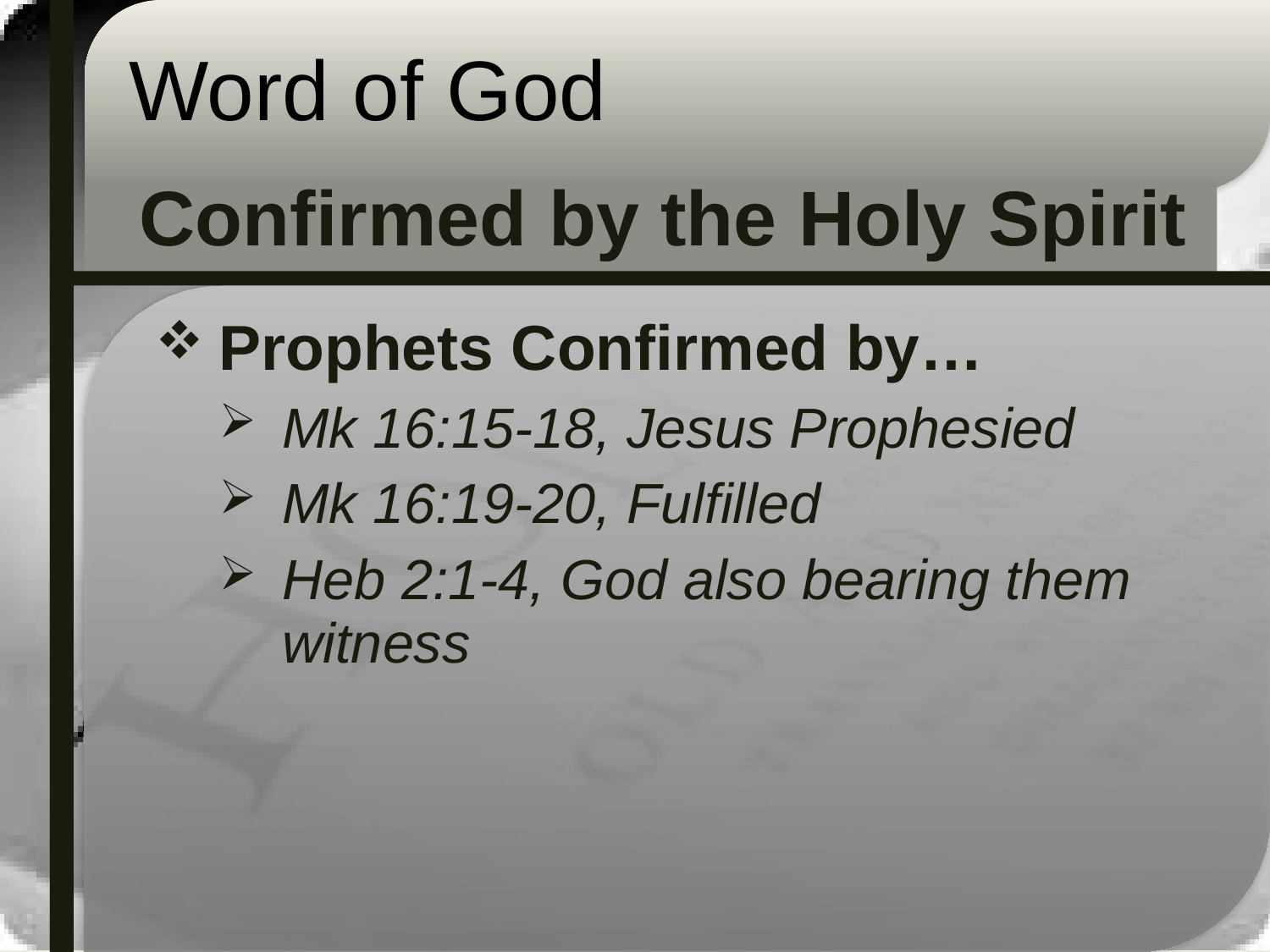

# Word of God
Confirmed by the Holy Spirit
Prophets Confirmed by…
Mk 16:15-18, Jesus Prophesied
Mk 16:19-20, Fulfilled
Heb 2:1-4, God also bearing them witness